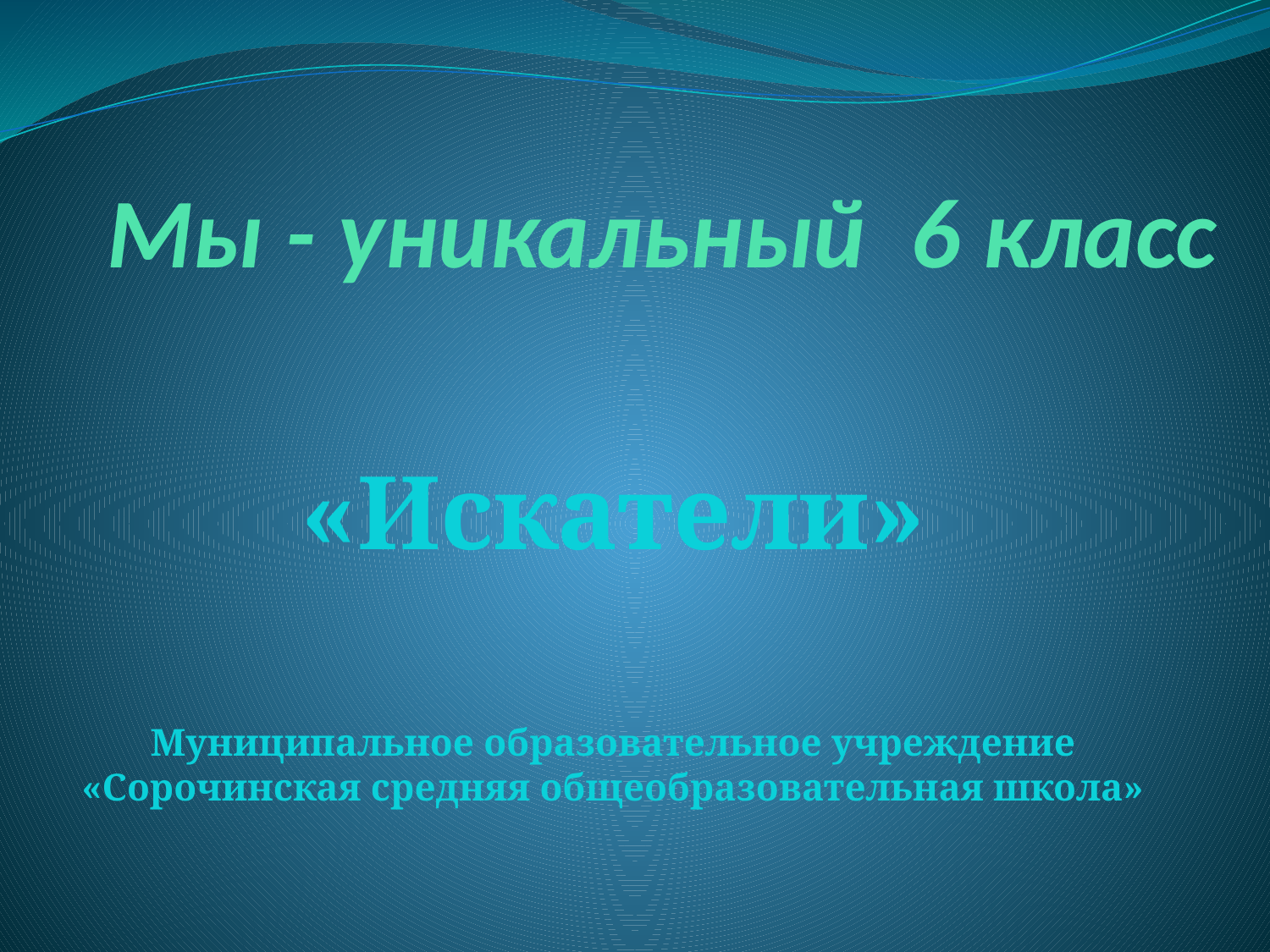

# Мы - уникальный  6 класс

«Искатели»

Муниципальное образовательное учреждение «Сорочинская средняя общеобразовательная школа»